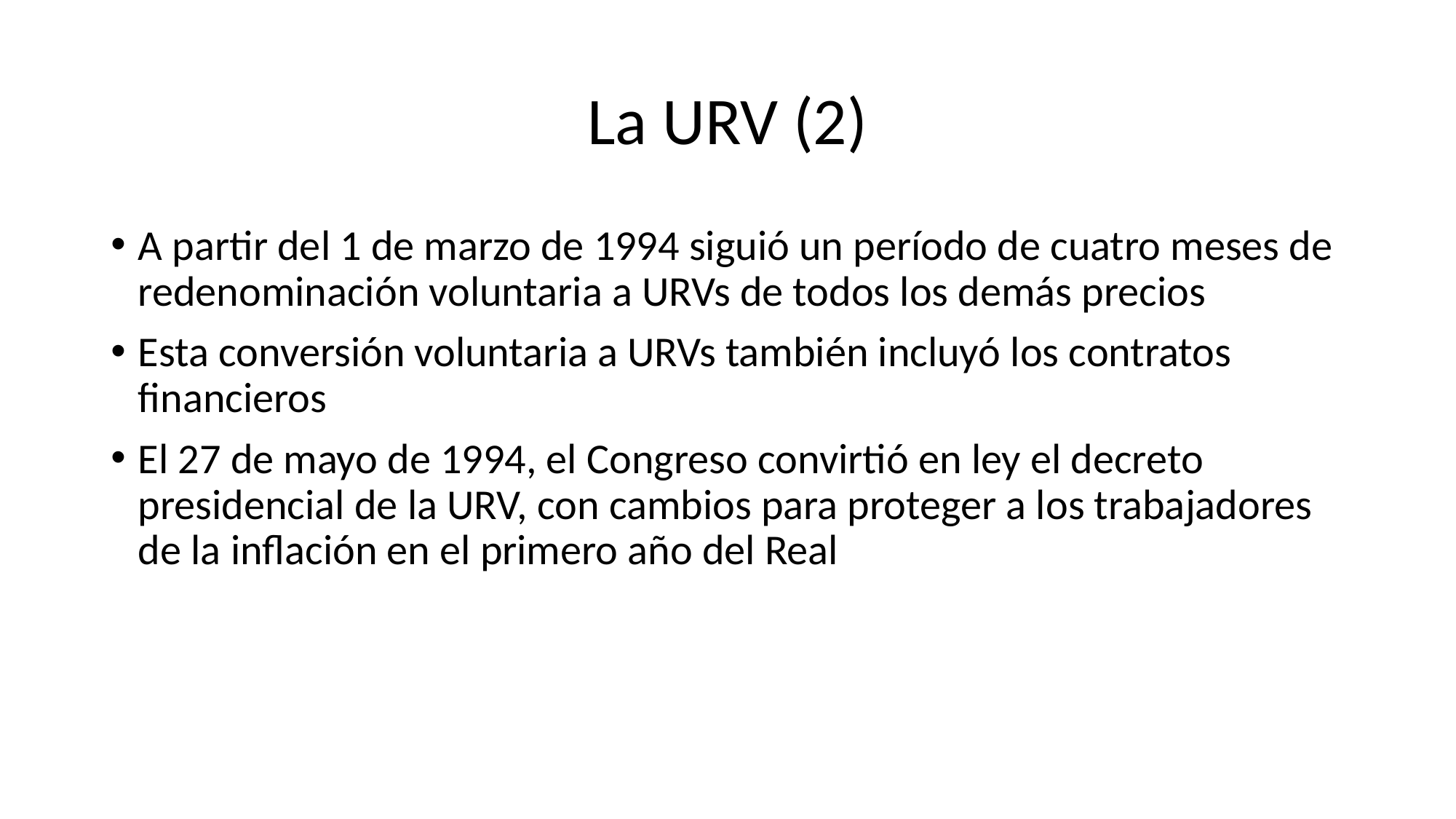

# La URV (2)
A partir del 1 de marzo de 1994 siguió un período de cuatro meses de redenominación voluntaria a URVs de todos los demás precios
Esta conversión voluntaria a URVs también incluyó los contratos financieros
El 27 de mayo de 1994, el Congreso convirtió en ley el decreto presidencial de la URV, con cambios para proteger a los trabajadores de la inflación en el primero año del Real